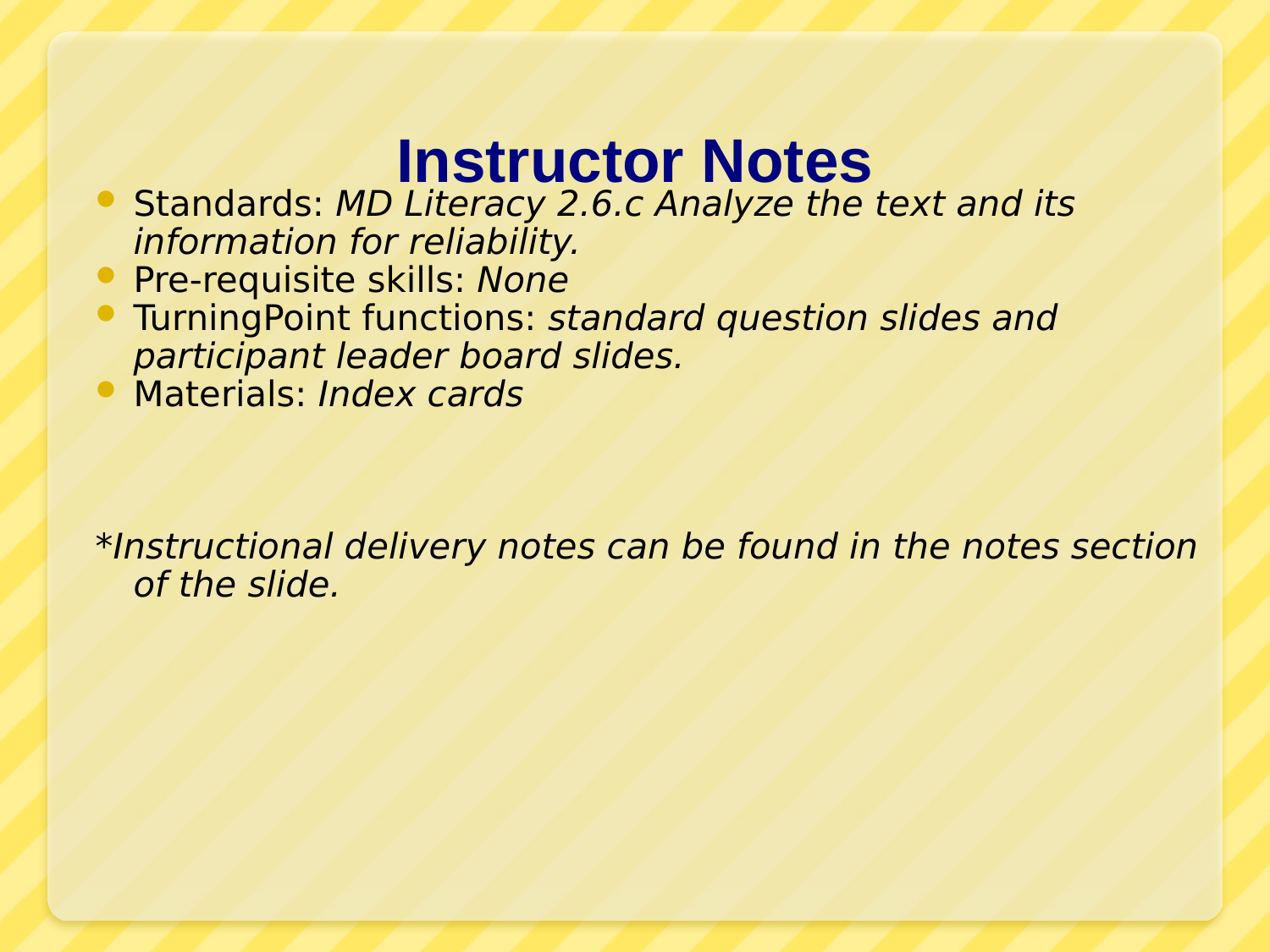

# Instructor Notes
Standards: MD Literacy 2.6.c Analyze the text and its information for reliability.
Pre-requisite skills: None
TurningPoint functions: standard question slides and participant leader board slides.
Materials: Index cards

*Instructional delivery notes can be found in the notes section of the slide.